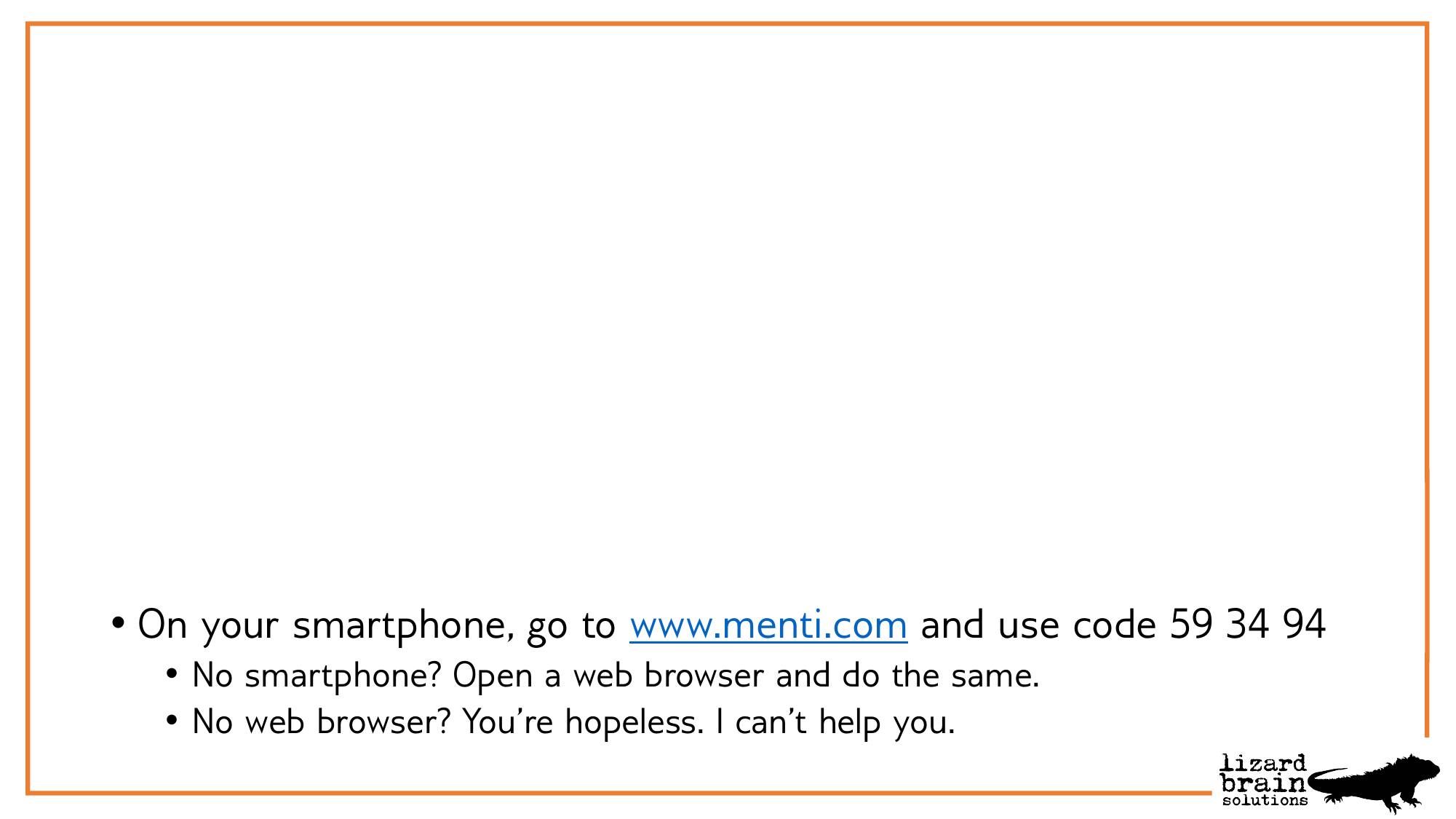

On your smartphone, go to www.menti.com and use code 59 34 94
No smartphone? Open a web browser and do the same.
No web browser? You’re hopeless. I can’t help you.